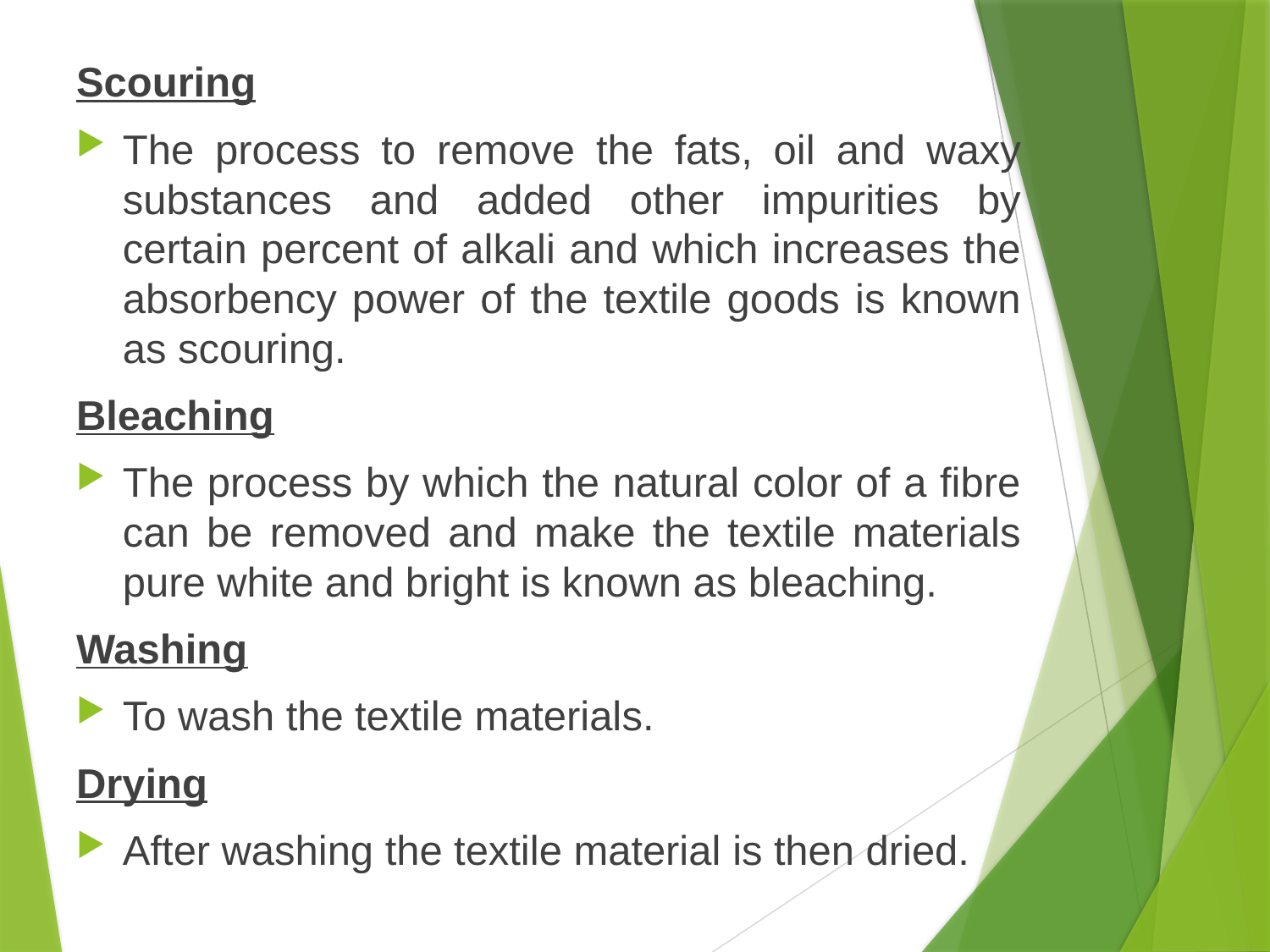

Scouring
The process to remove the fats, oil and waxy substances and added other impurities by certain percent of alkali and which increases the absorbency power of the textile goods is known as scouring.
Bleaching
The process by which the natural color of a fibre can be removed and make the textile materials pure white and bright is known as bleaching.
Washing
To wash the textile materials.
Drying
After washing the textile material is then dried.